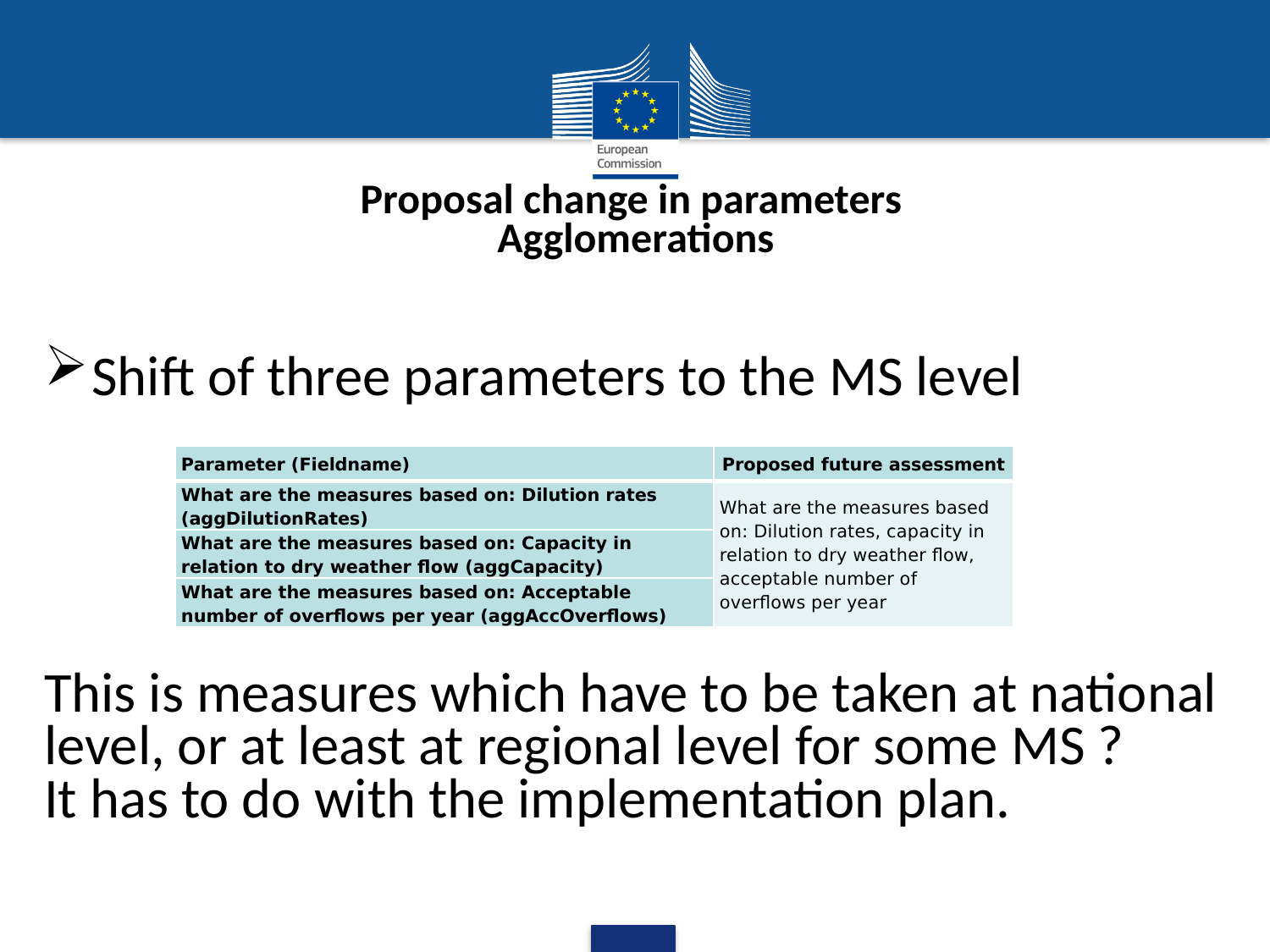

Proposal change in parameters
Agglomerations

Shift of three parameters to the MS level

This is measures which have to be taken at national level, or at least at regional level for some MS ?
It has to do with the implementation plan.

| Parameter (Fieldname) | Proposed future assessment |
| --- | --- |
| What are the measures based on: Dilution rates (aggDilutionRates) | What are the measures based on: Dilution rates, capacity in relation to dry weather flow, acceptable number of overflows per year |
| What are the measures based on: Capacity in relation to dry weather flow (aggCapacity) |  |
| What are the measures based on: Acceptable number of overflows per year (aggAccOverflows) |  |